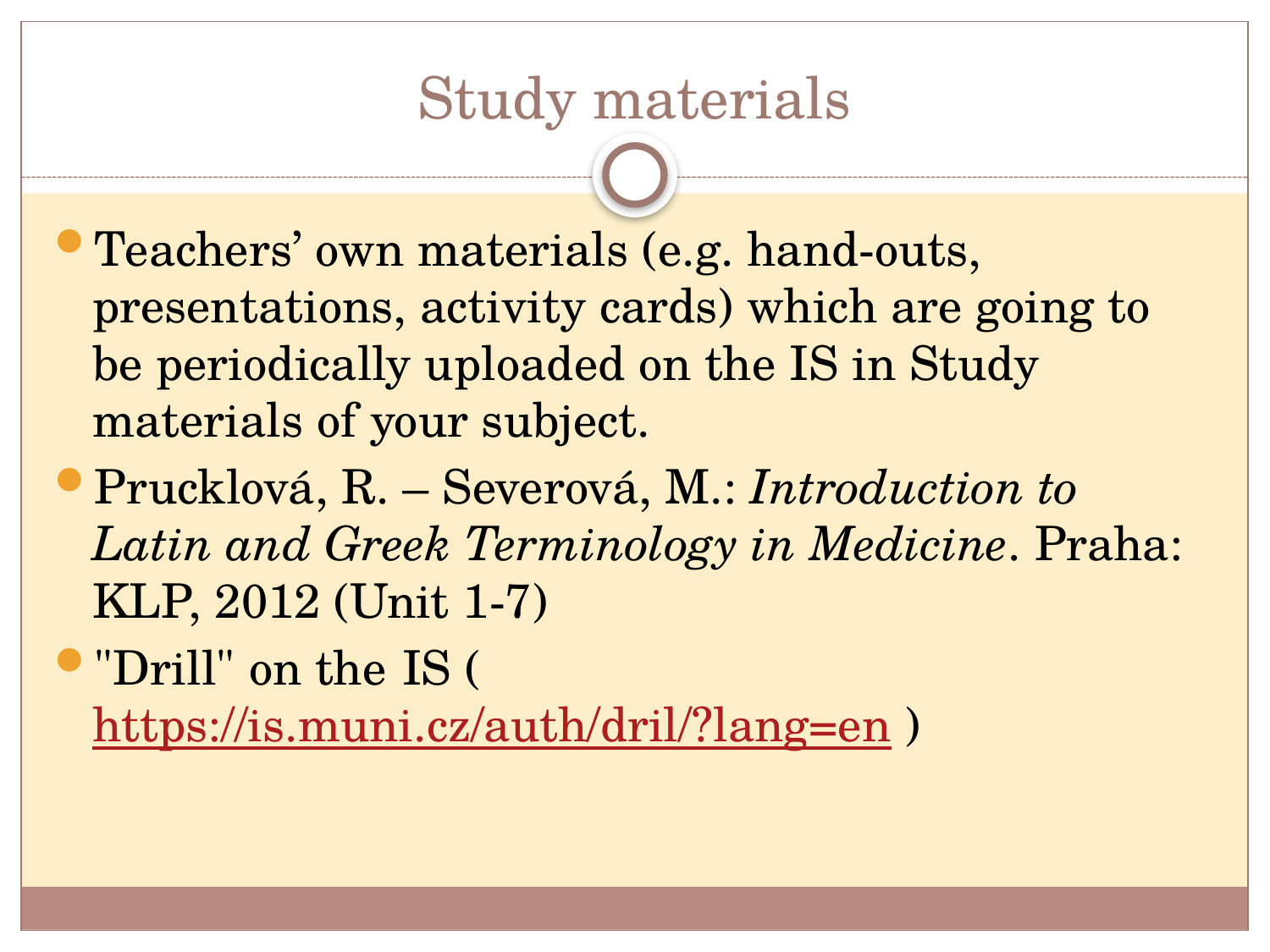

# Study materials
Teachers’ own materials (e.g. hand-outs, presentations, activity cards) which are going to be periodically uploaded on the IS in Study materials of your subject.
Prucklová, R. – Severová, M.: Introduction to Latin and Greek Terminology in Medicine. Praha: KLP, 2012 (Unit 1-7)
"Drill" on the IS (https://is.muni.cz/auth/dril/?lang=en )